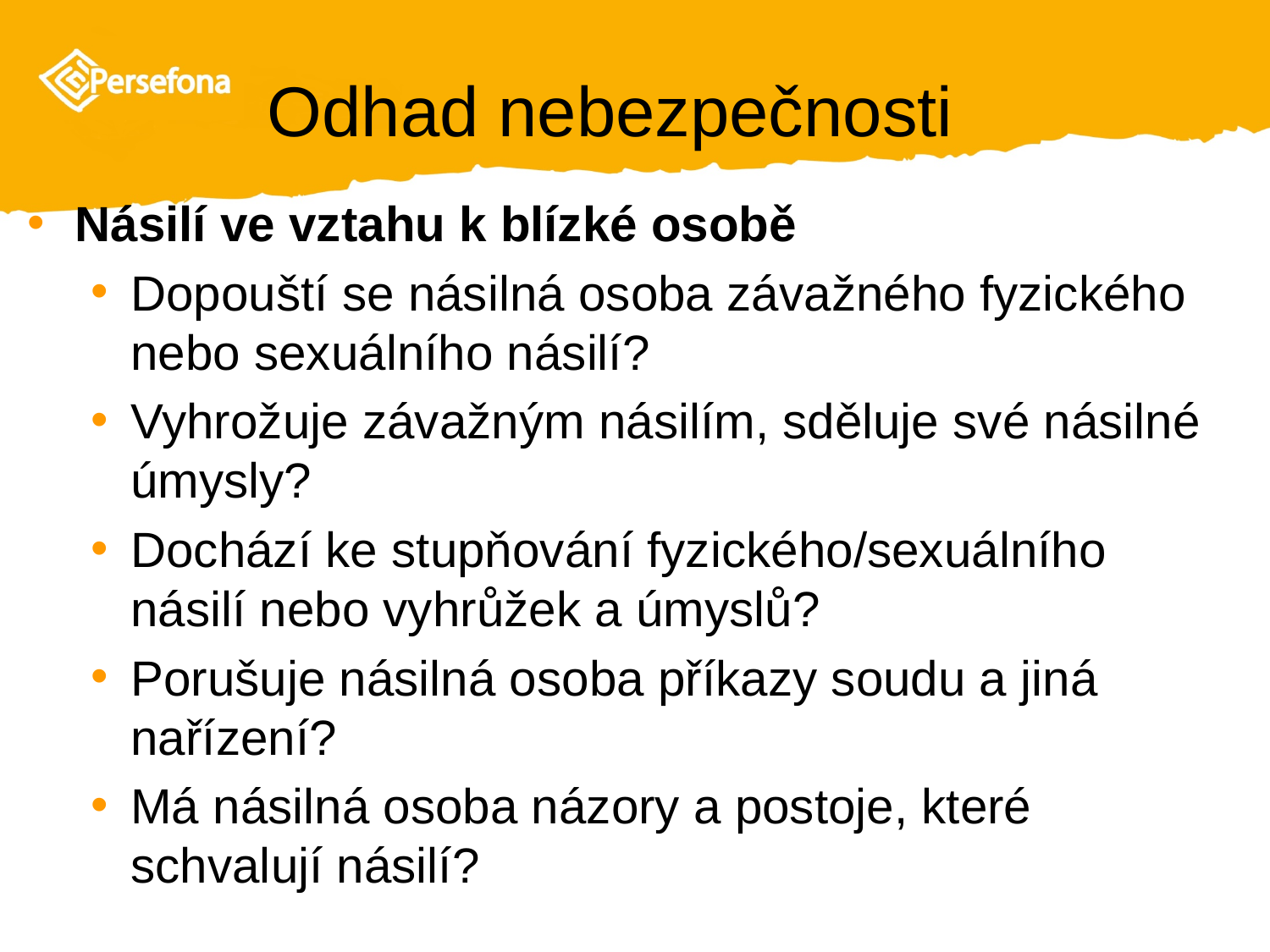

Odhad nebezpečnosti
Násilí ve vztahu k blízké osobě
Dopouští se násilná osoba závažného fyzického nebo sexuálního násilí?
Vyhrožuje závažným násilím, sděluje své násilné úmysly?
Dochází ke stupňování fyzického/sexuálního násilí nebo vyhrůžek a úmyslů?
Porušuje násilná osoba příkazy soudu a jiná nařízení?
Má násilná osoba názory a postoje, které schvalují násilí?